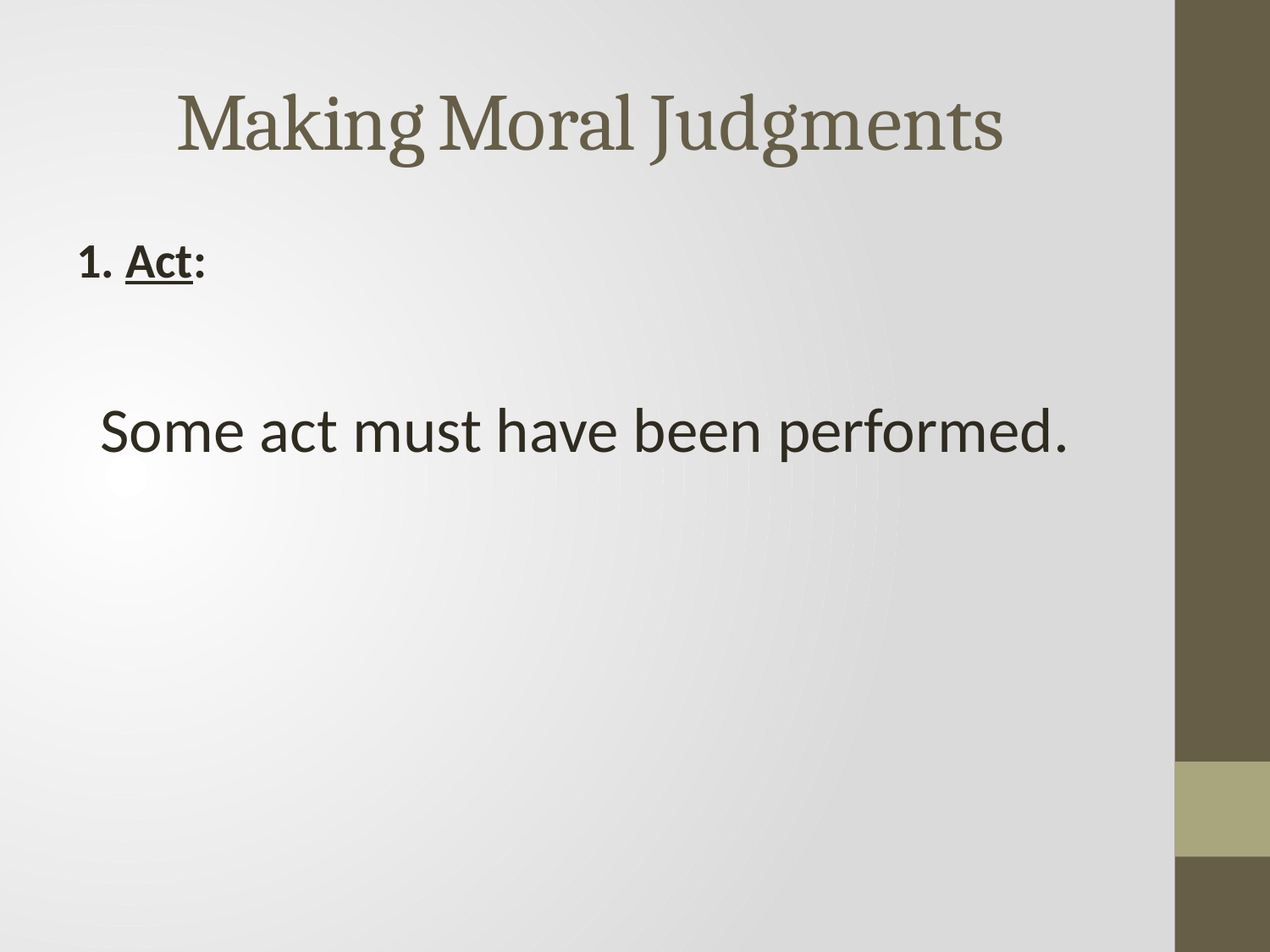

# Making Moral Judgments
1. Act:

Some act must have been performed.